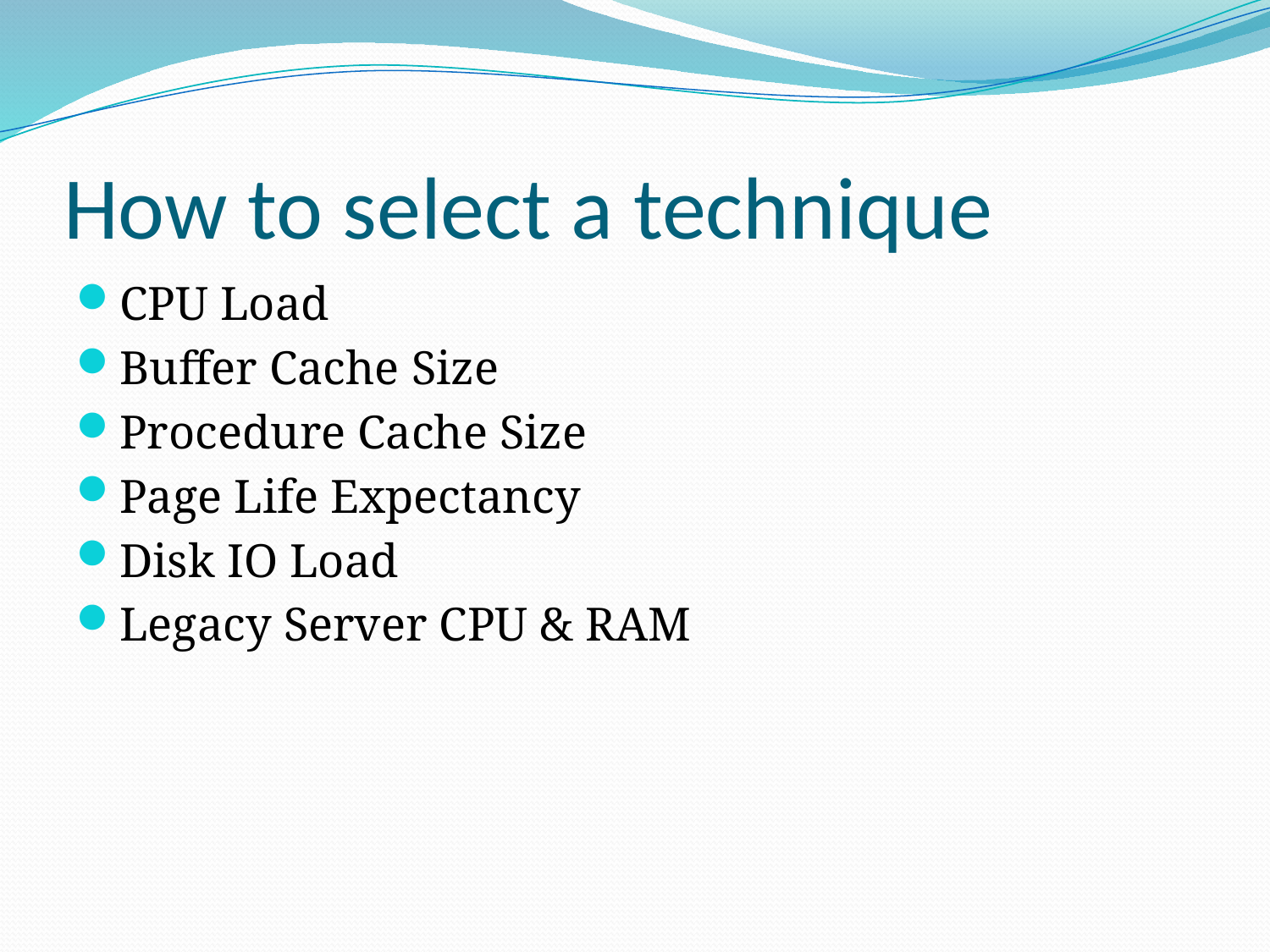

# How to select a technique
CPU Load
Buffer Cache Size
Procedure Cache Size
Page Life Expectancy
Disk IO Load
Legacy Server CPU & RAM